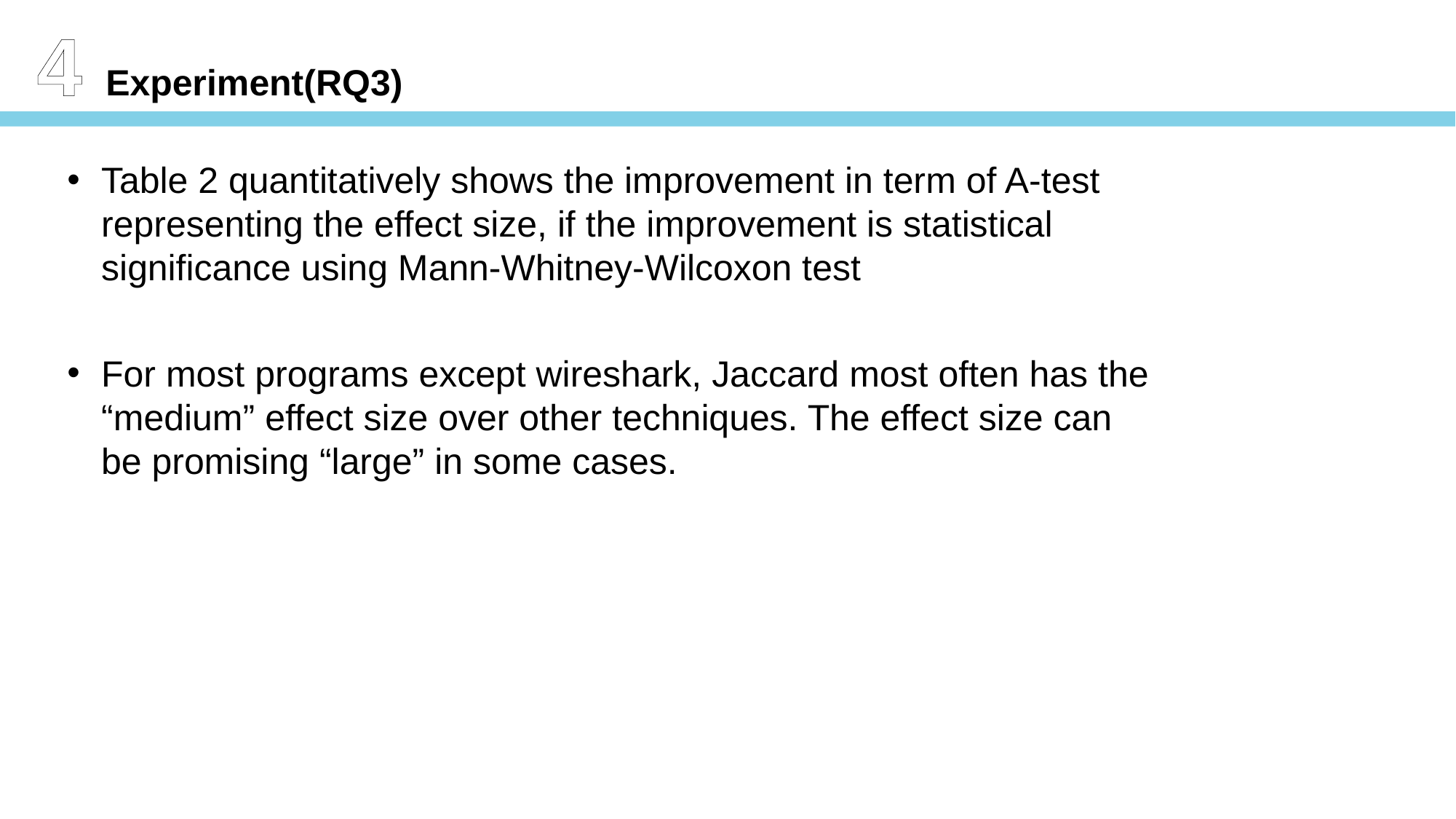

4     Experiment(RQ3)

Table 2 quantitatively shows the improvement in term of A-test representing the effect size, if the improvement is statistical significance using Mann-Whitney-Wilcoxon test

For most programs except wireshark, Jaccard most often has the “medium” effect size over other techniques. The effect size can be promising “large” in some cases.